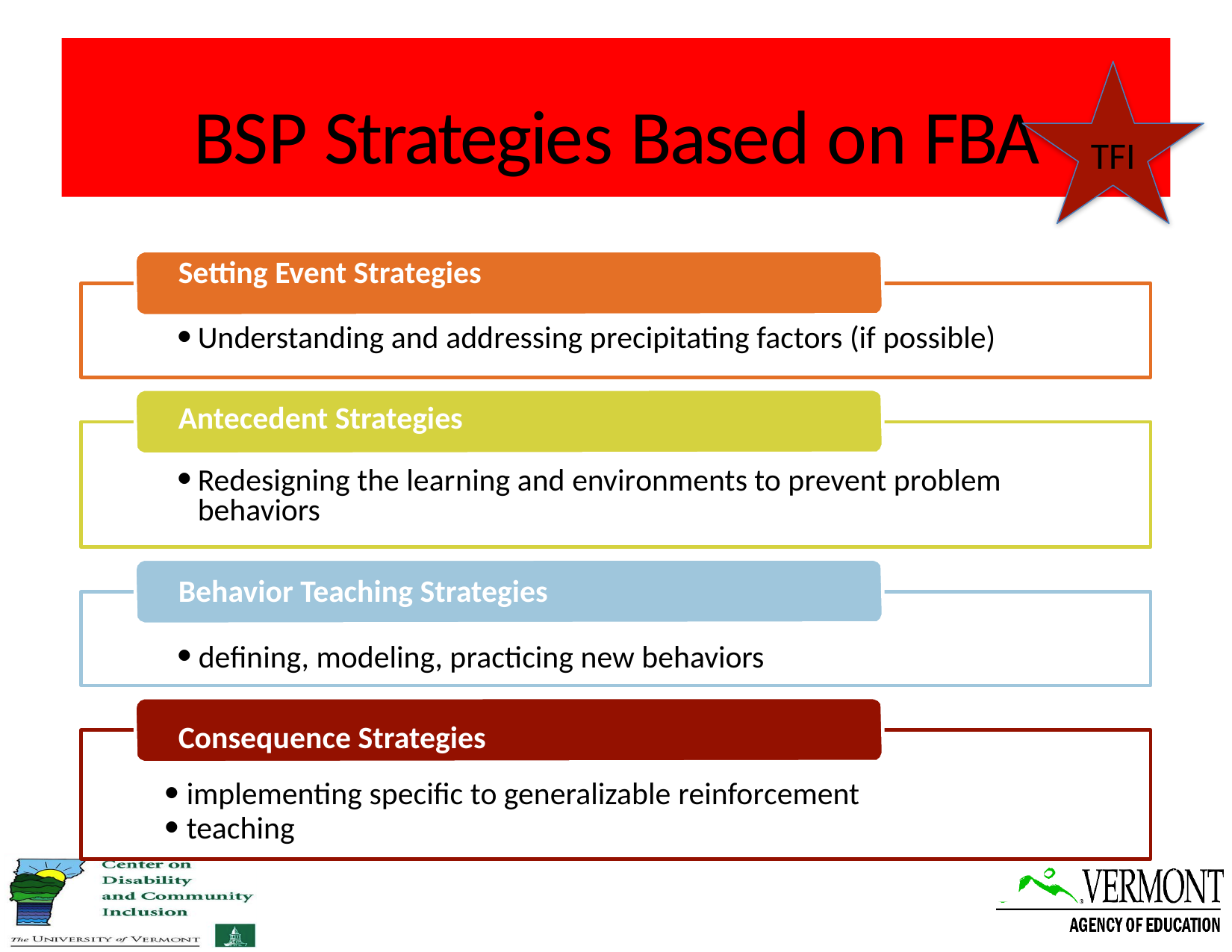

# BSP Strategies Based on FBA

TFI

Setting Event Strategies

Understanding and addressing precipitating factors (if possible)

Antecedent Strategies

Redesigning the learning and environments to prevent problem behaviors

Behavior Teaching Strategies

defining, modeling, practicing new behaviors

Consequence Strategies

implementing specific to generalizable reinforcement
Ce on Disab
nter

teaching
ility
and Community